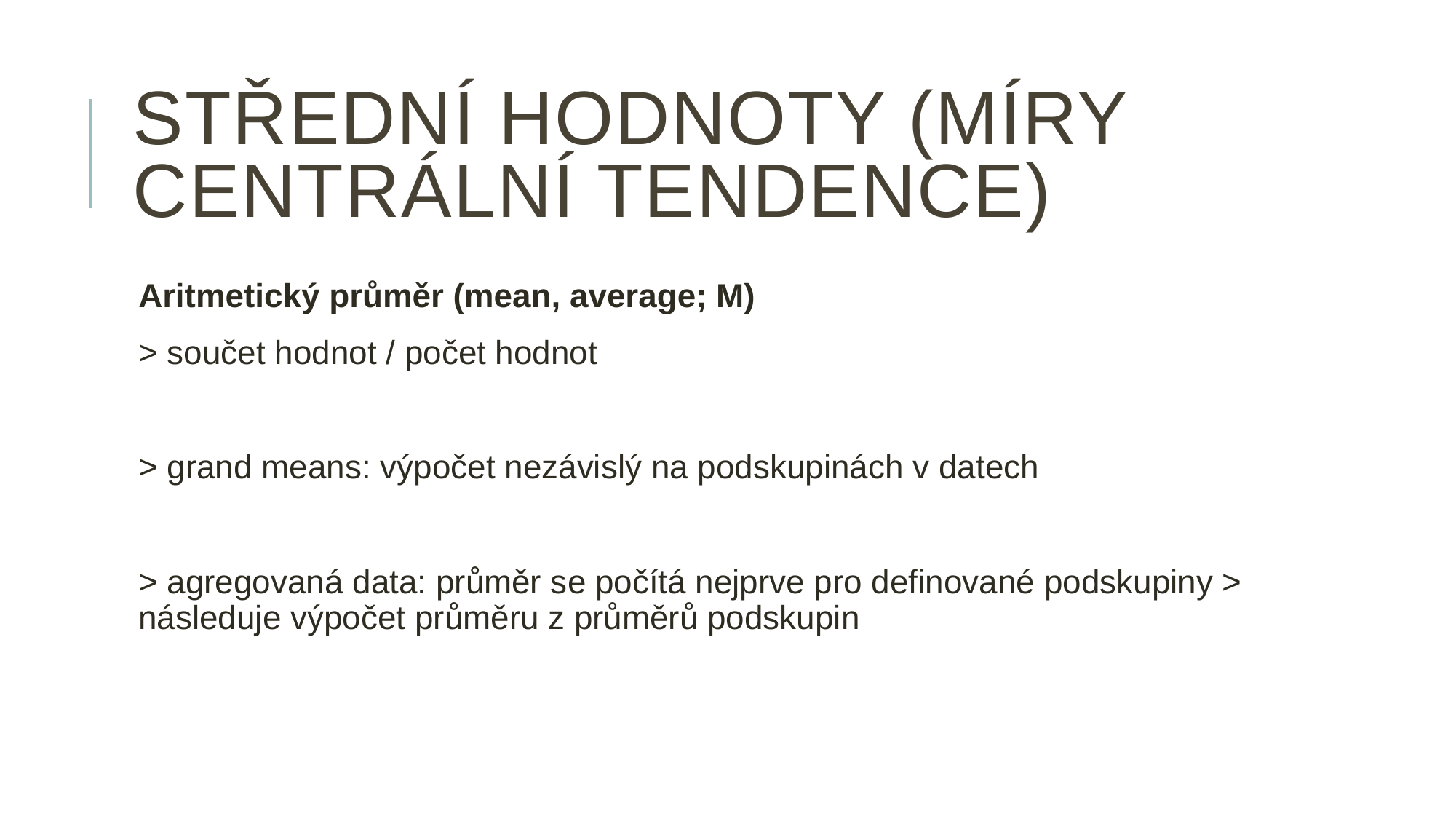

# STŘEDNÍ HODNOTY (míry centrální tendence)
Aritmetický průměr (mean, average; M)
> součet hodnot / počet hodnot

> grand means: výpočet nezávislý na podskupinách v datech

> agregovaná data: průměr se počítá nejprve pro definované podskupiny > následuje výpočet průměru z průměrů podskupin